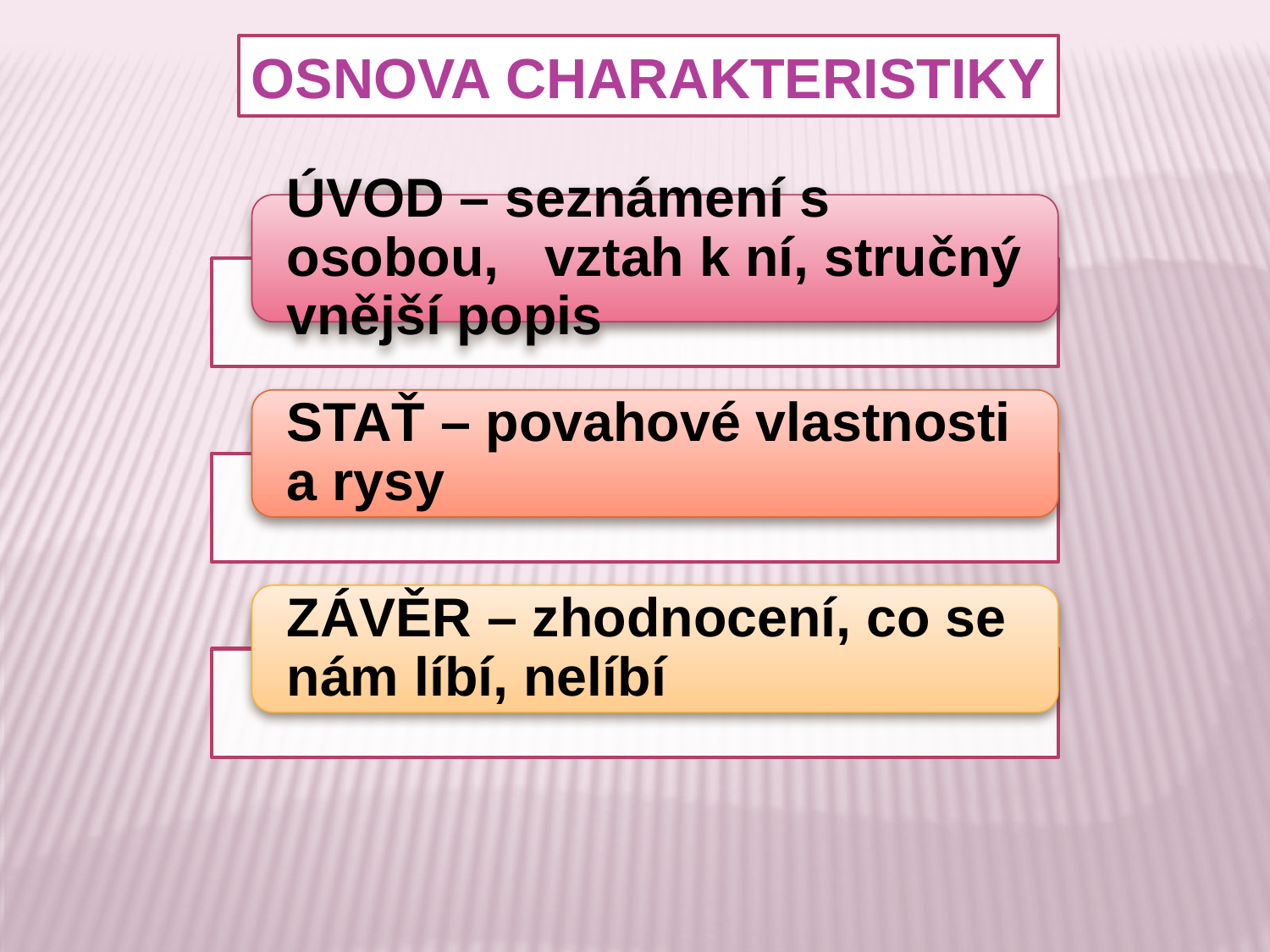

OSNOVA CHARAKTERISTIKY
ÚVOD – seznámení s osobou,   vztah k ní, stručný vnější popis
STAŤ – povahové vlastnosti a rysy
ZÁVĚR – zhodnocení, co se nám líbí, nelíbí